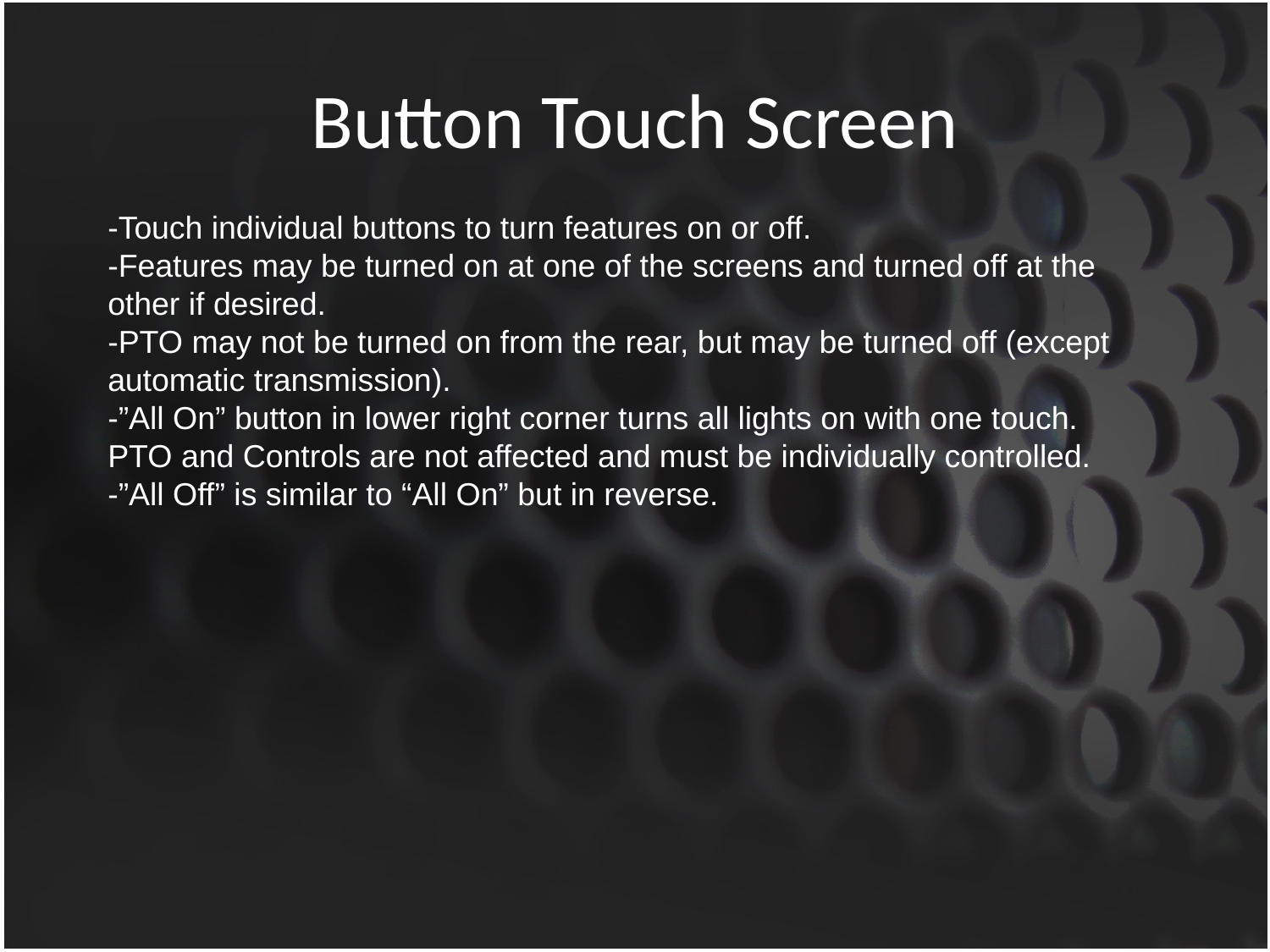

# Button Touch Screen
-Touch individual buttons to turn features on or off.
-Features may be turned on at one of the screens and turned off at the other if desired.
-PTO may not be turned on from the rear, but may be turned off (except automatic transmission).
-”All On” button in lower right corner turns all lights on with one touch.  PTO and Controls are not affected and must be individually controlled.
-”All Off” is similar to “All On” but in reverse.